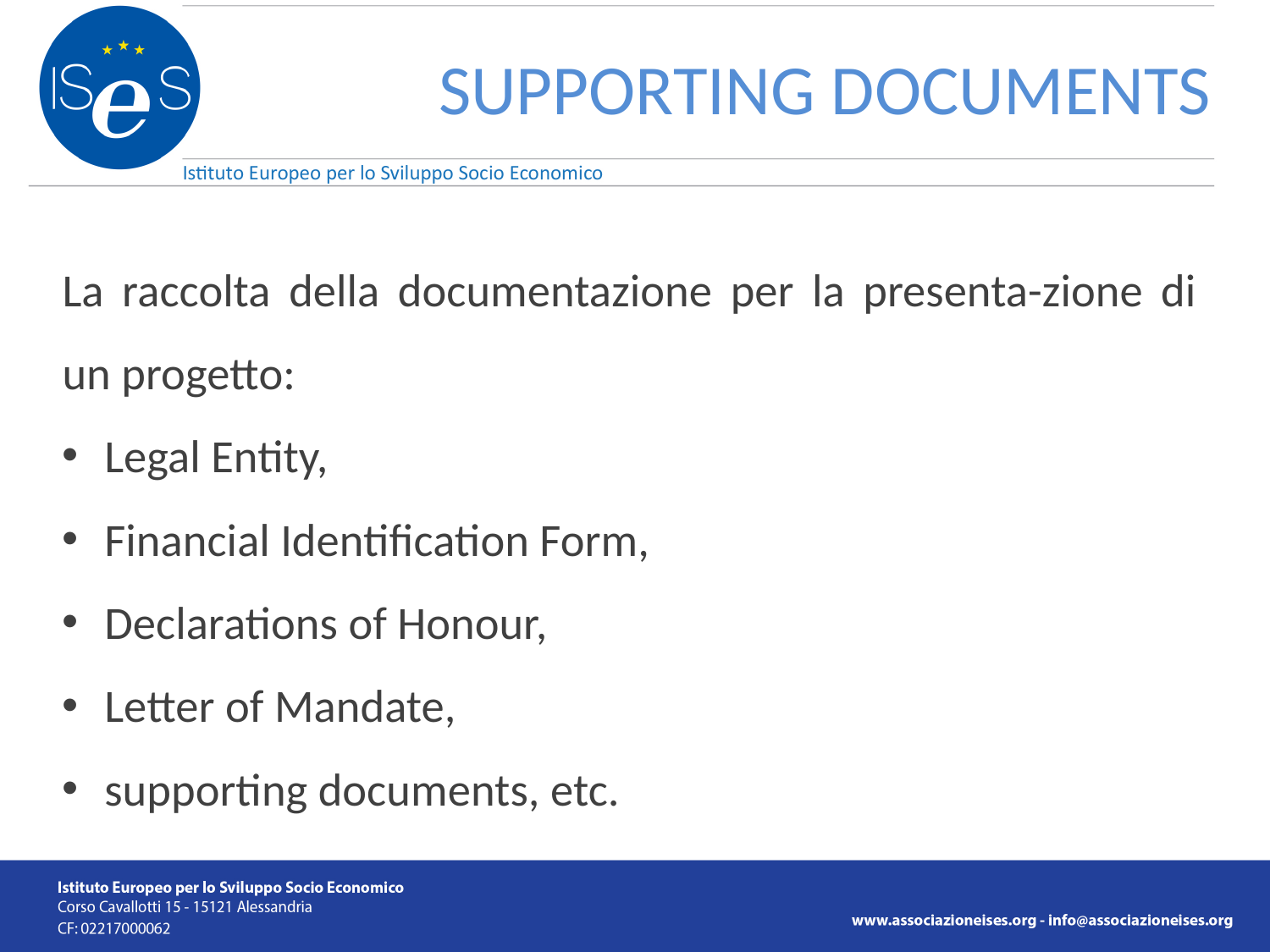

SUPPORTING DOCUMENTS

La raccolta della documentazione per la presenta-zione di un progetto:
Legal Entity,
Financial Identification Form,
Declarations of Honour,
Letter of Mandate,
supporting documents, etc.